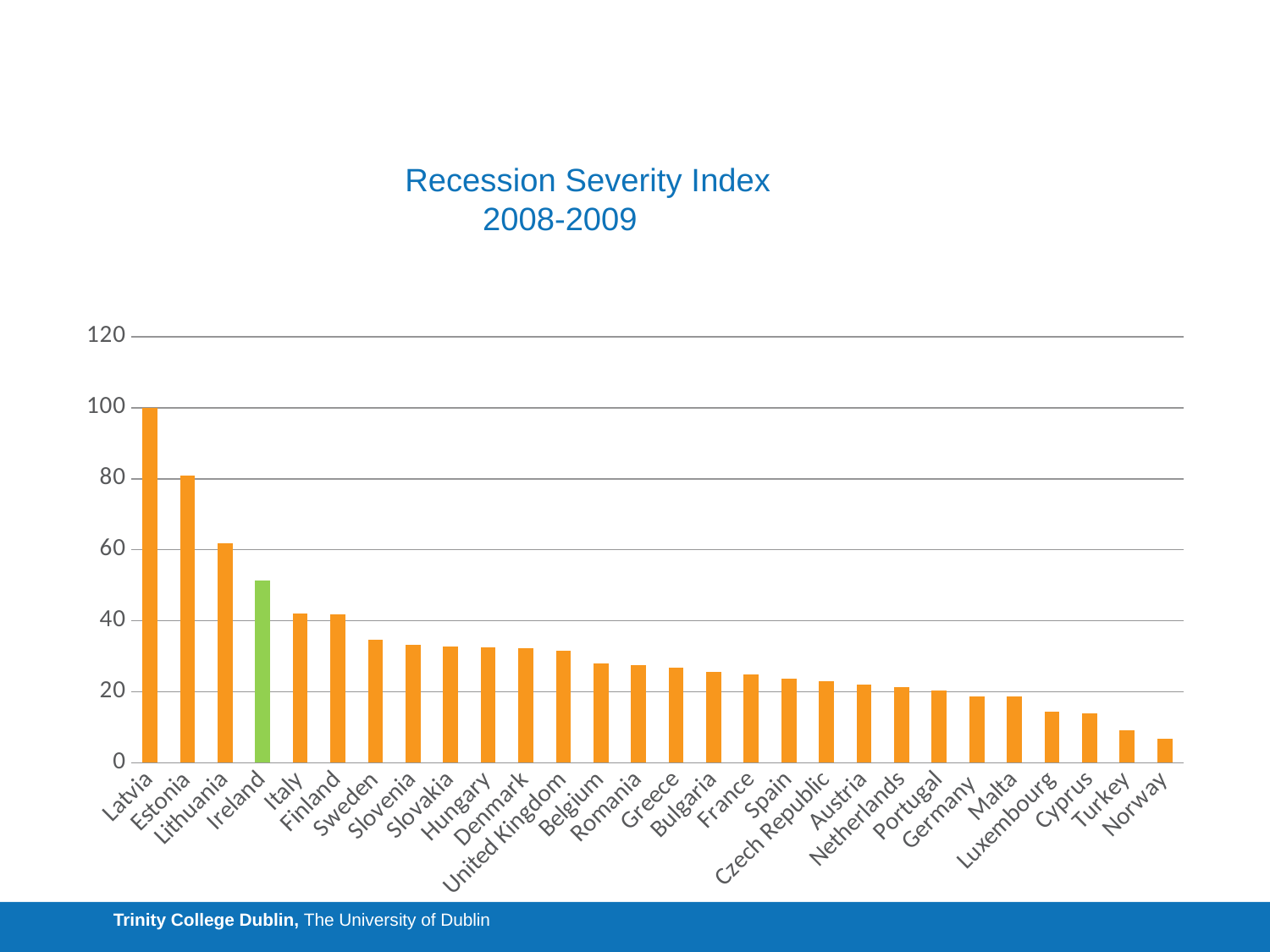

# Recession Severity Index 2008-2009

### Chart

| Category |  |
|---|---|
| Latvia | 100.0 |
| Estonia | 80.89171974522323 |
| Lithuania | 61.78343949044586 |
| Ireland | 51.27388535031842 |
| Italy | 42.03821656050956 |
| Finland | 41.71974522293024 |
| Sweden | 34.713375796178745 |
| Slovenia | 33.12101910828026 |
| Slovakia | 32.80254777070037 |
| Hungary | 32.484076433121 |
| Denmark | 32.16560509554141 |
| United Kingdom | 31.52866242038217 |
| Belgium | 28.02547770700637 |
| Romania | 27.38853503184697 |
| Greece | 26.751592356687887 |
| Bulgaria | 25.477707006369215 |
| France | 24.84076433121019 |
| Spain | 23.56687898089173 |
| Czech Republic | 22.92993630573248 |
| Austria | 21.97452229299346 |
| Netherlands | 21.33757961783441 |
| Portugal | 20.38216560509554 |
| Germany  | 18.78980891719745 |
| Malta | 18.78980891719745 |
| Luxembourg | 14.331210191082798 |
| Cyprus | 14.012738853503288 |
| Turkey | 9.23566878980892 |
| Norway | 6.687898089171972 |